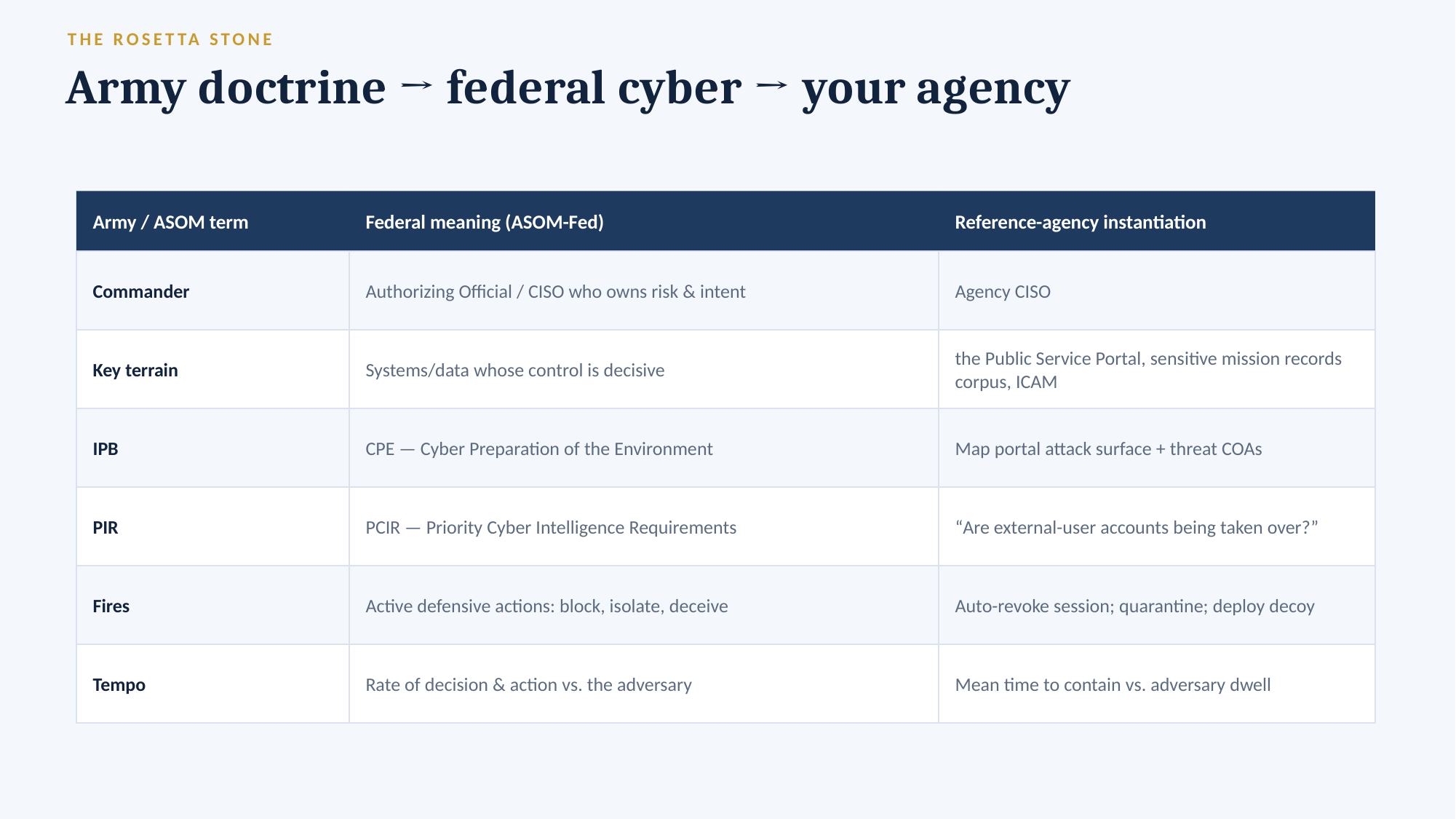

THE ROSETTA STONE
Army doctrine → federal cyber → your agency

Army / ASOM term

Federal meaning (ASOM-Fed)

Reference-agency instantiation

Commander

Authorizing Official / CISO who owns risk & intent

Agency CISO

Key terrain

Systems/data whose control is decisive

the Public Service Portal, sensitive mission records corpus, ICAM

IPB

CPE — Cyber Preparation of the Environment

Map portal attack surface + threat COAs

PIR

PCIR — Priority Cyber Intelligence Requirements

“Are external-user accounts being taken over?”

Fires

Active defensive actions: block, isolate, deceive

Auto-revoke session; quarantine; deploy decoy

Tempo

Rate of decision & action vs. the adversary

Mean time to contain vs. adversary dwell